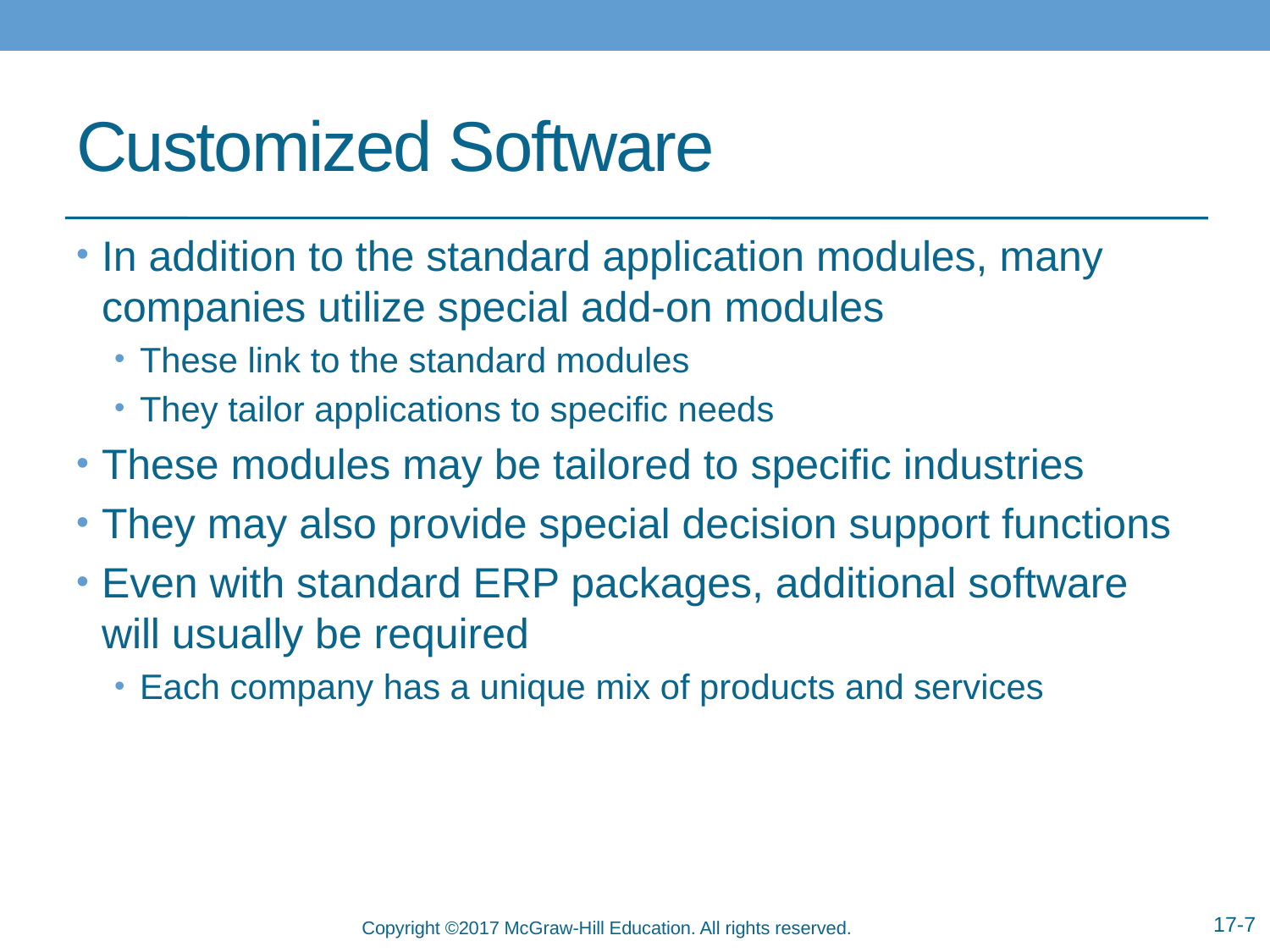

# Customized Software
In addition to the standard application modules, many companies utilize special add-on modules
These link to the standard modules
They tailor applications to specific needs
These modules may be tailored to specific industries
They may also provide special decision support functions
Even with standard ERP packages, additional software will usually be required
Each company has a unique mix of products and services
17-7